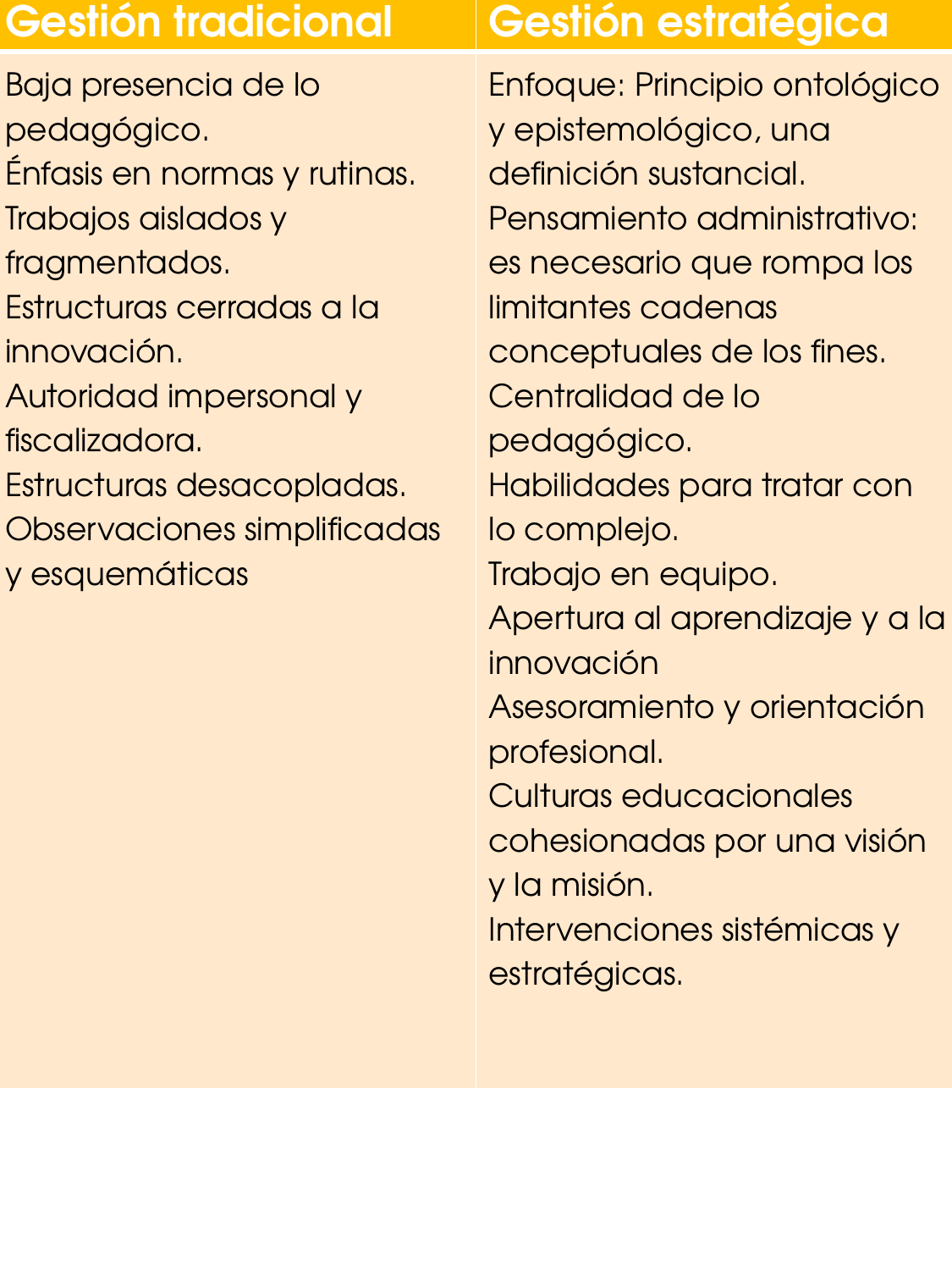

| Gestión tradicional | Gestión estratégica |
| --- | --- |
| Baja presencia de lo pedagógico. Énfasis en normas y rutinas. Trabajos aislados y fragmentados. Estructuras cerradas a la innovación. Autoridad impersonal y fiscalizadora. Estructuras desacopladas. Observaciones simplificadas y esquemáticas | Enfoque: Principio ontológico y epistemológico, una definición sustancial. Pensamiento administrativo: es necesario que rompa los limitantes cadenas conceptuales de los fines. Centralidad de lo pedagógico. Habilidades para tratar con lo complejo. Trabajo en equipo. Apertura al aprendizaje y a la innovación Asesoramiento y orientación profesional. Culturas educacionales cohesionadas por una visión y la misión. Intervenciones sistémicas y estratégicas. |